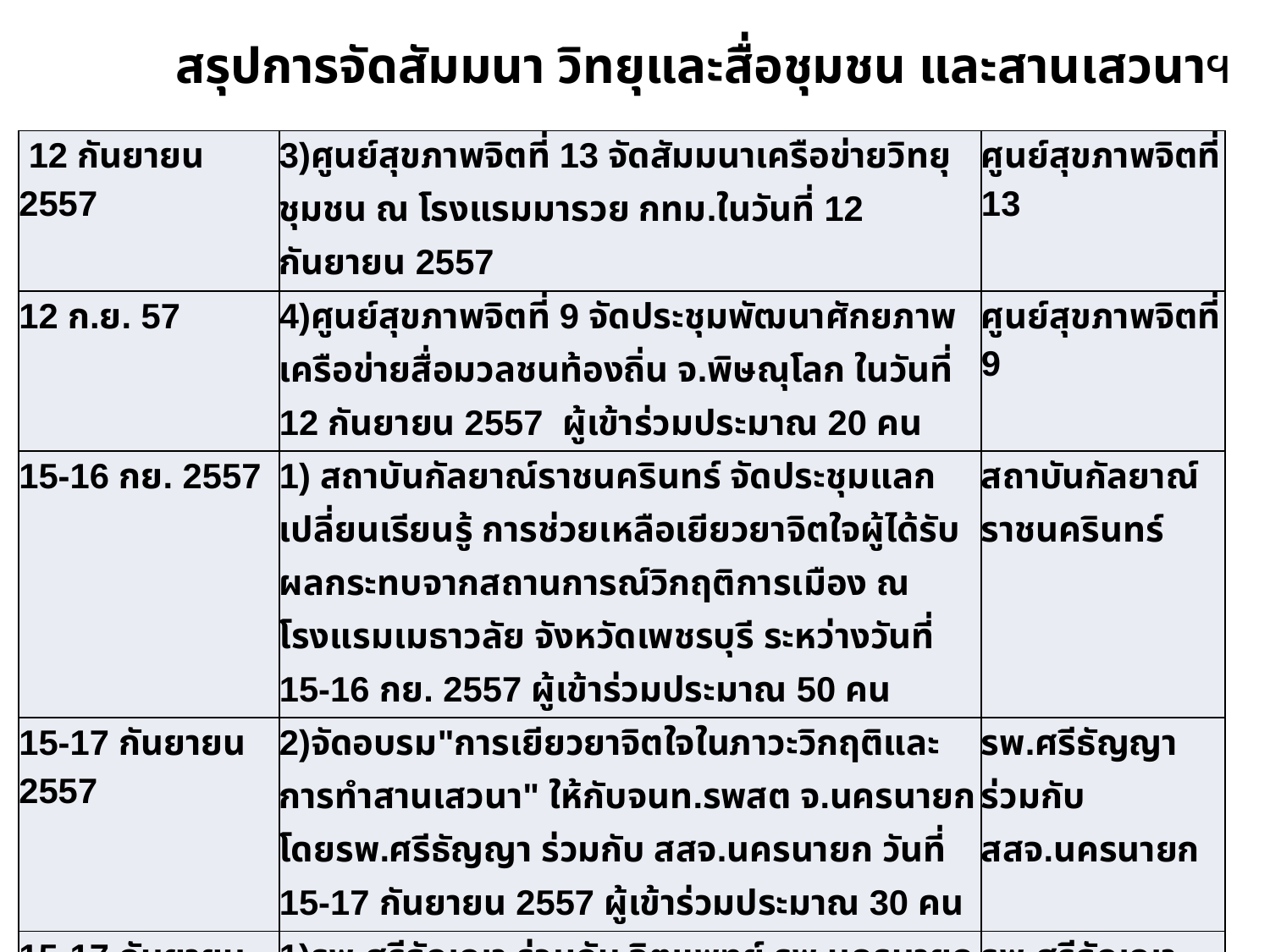

สรุปการจัดสัมมนา วิทยุและสื่อชุมชน และสานเสวนาฯ

| 12 กันยายน 2557 | 3)ศูนย์สุขภาพจิตที่ 13 จัดสัมมนาเครือข่ายวิทยุชุมชน ณ โรงแรมมารวย กทม.ในวันที่ 12 กันยายน 2557 | ศูนย์สุขภาพจิตที่ 13 |
| --- | --- | --- |
| 12 ก.ย. 57 | 4)ศูนย์สุขภาพจิตที่ 9 จัดประชุมพัฒนาศักยภาพเครือข่ายสื่อมวลชนท้องถิ่น จ.พิษณุโลก ในวันที่ 12 กันยายน 2557 ผู้เข้าร่วมประมาณ 20 คน | ศูนย์สุขภาพจิตที่ 9 |
| 15-16 กย. 2557 | 1) สถาบันกัลยาณ์ราชนครินทร์ จัดประชุมแลกเปลี่ยนเรียนรู้ การช่วยเหลือเยียวยาจิตใจผู้ได้รับผลกระทบจากสถานการณ์วิกฤติการเมือง ณ โรงแรมเมธาวลัย จังหวัดเพชรบุรี ระหว่างวันที่ 15-16 กย. 2557 ผู้เข้าร่วมประมาณ 50 คน | สถาบันกัลยาณ์ราชนครินทร์ |
| 15-17 กันยายน 2557 | 2)จัดอบรม"การเยียวยาจิตใจในภาวะวิกฤติและการทำสานเสวนา" ให้กับจนท.รพสต จ.นครนายก โดยรพ.ศรีธัญญา ร่วมกับ สสจ.นครนายก วันที่ 15-17 กันยายน 2557 ผู้เข้าร่วมประมาณ 30 คน | รพ.ศรีธัญญา ร่วมกับ สสจ.นครนายก |
| 15-17 กันยายน 2557 | 1)รพ.ศรีธัญญา ร่วมกับ จิตแพทย์ รพ.นครนายก จัดอบรม "การเยียวยาจิตใจในภาวะวิกฤติ" ให้กับบุคลลากร รพสต. จังหวัดนครนายก จำนวนประมาณ 50 คน ที่ จังหวัดนครนายก | รพ.ศรีธัญญา ร่วมกับ สสจ.นครนายก |